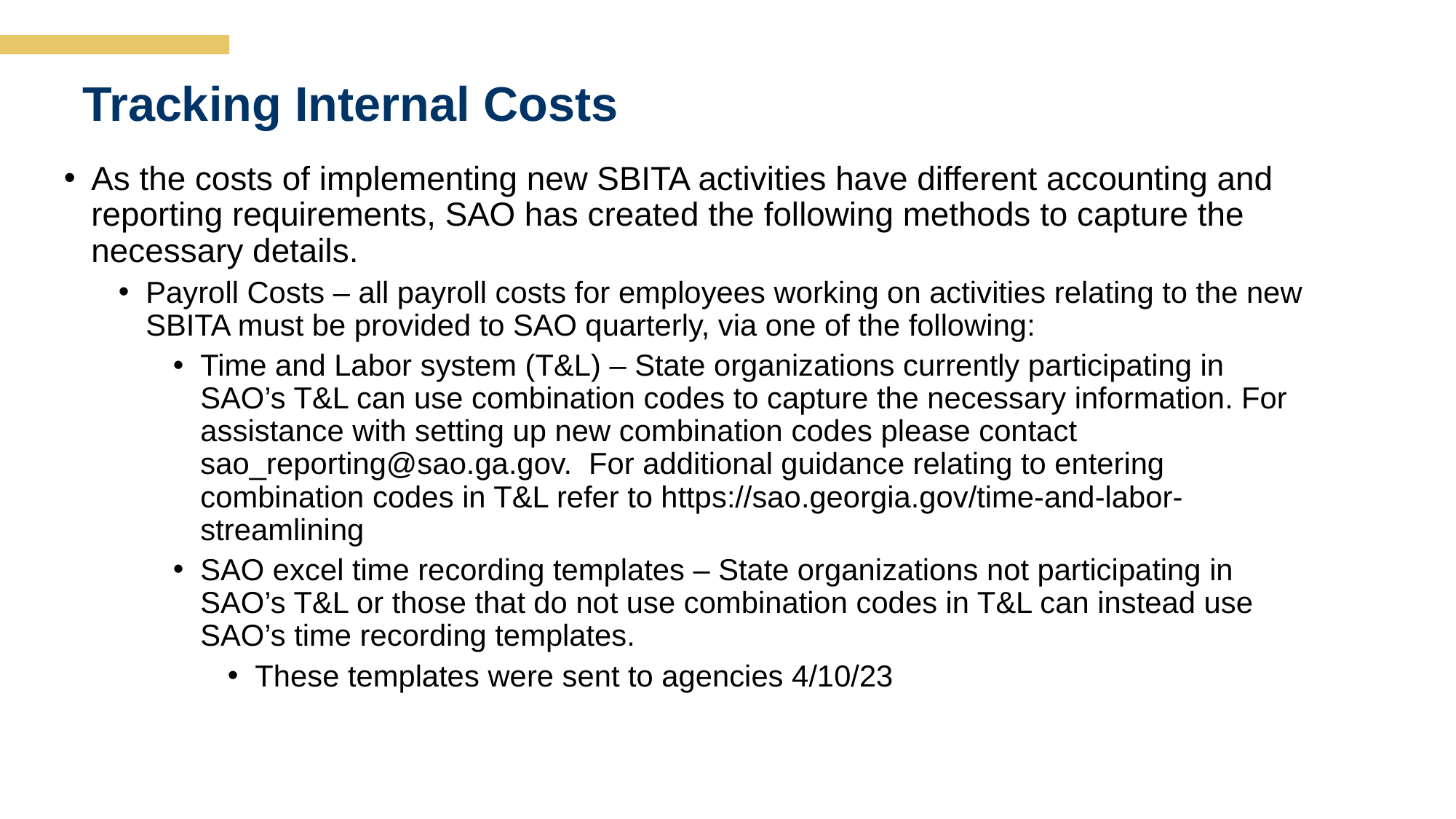

GASB 96 - SBITA
# Tracking Internal Costs
As the costs of implementing new SBITA activities have different accounting and reporting requirements, SAO has created the following methods to capture the necessary details.
Payroll Costs – all payroll costs for employees working on activities relating to the new SBITA must be provided to SAO quarterly, via one of the following:
Time and Labor system (T&L) – State organizations currently participating in SAO’s T&L can use combination codes to capture the necessary information. For assistance with setting up new combination codes please contact sao_reporting@sao.ga.gov.  For additional guidance relating to entering combination codes in T&L refer to https://sao.georgia.gov/time-and-labor-streamlining
SAO excel time recording templates – State organizations not participating in SAO’s T&L or those that do not use combination codes in T&L can instead use SAO’s time recording templates.
These templates were sent to agencies 4/10/23